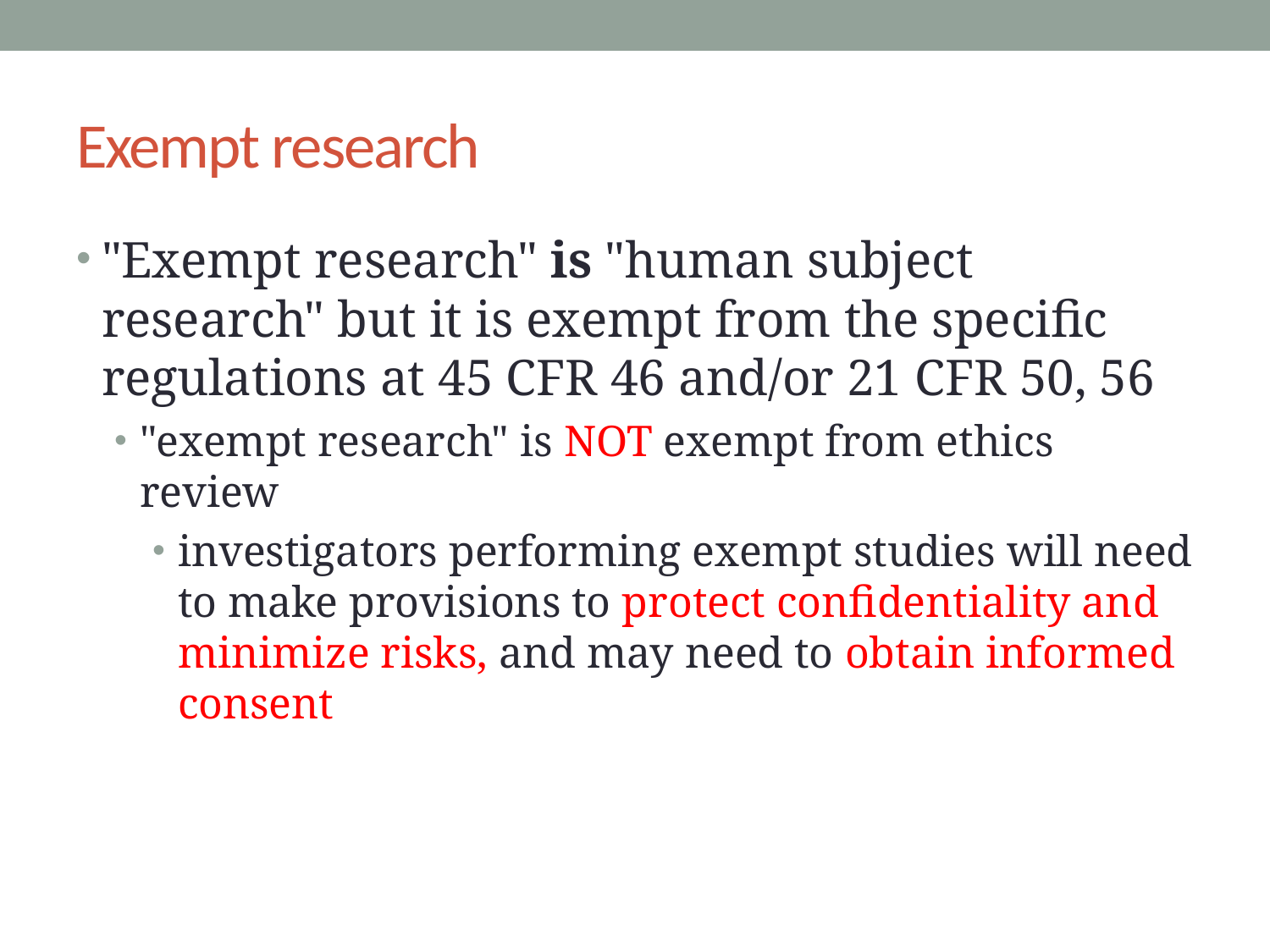

# Exempt research
"Exempt research" is "human subject research" but it is exempt from the specific regulations at 45 CFR 46 and/or 21 CFR 50, 56
"exempt research" is NOT exempt from ethics review
investigators performing exempt studies will need to make provisions to protect confidentiality and minimize risks, and may need to obtain informed consent